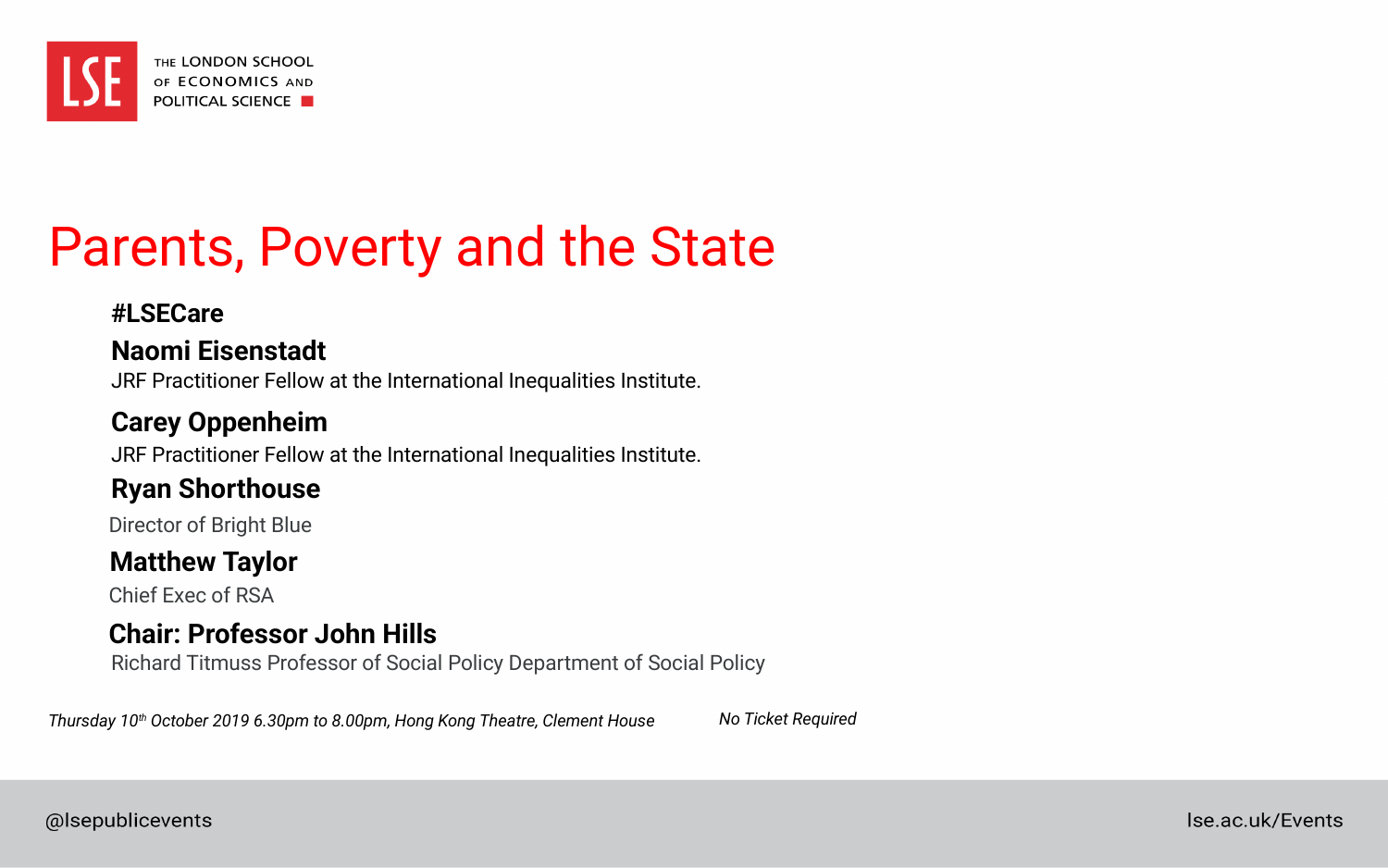

# Parents, Poverty and the State
#LSECare
Naomi Eisenstadt
JRF Practitioner Fellow at the International Inequalities Institute.
Carey Oppenheim
JRF Practitioner Fellow at the International Inequalities Institute.
Ryan Shorthouse
Director of Bright Blue
Matthew Taylor
Chief Exec of RSA

Chair: Professor John Hills
Richard Titmuss Professor of Social Policy Department of Social Policy
No Ticket Required

Thursday 10th October 2019 6.30pm to 8.00pm, Hong Kong Theatre, Clement House